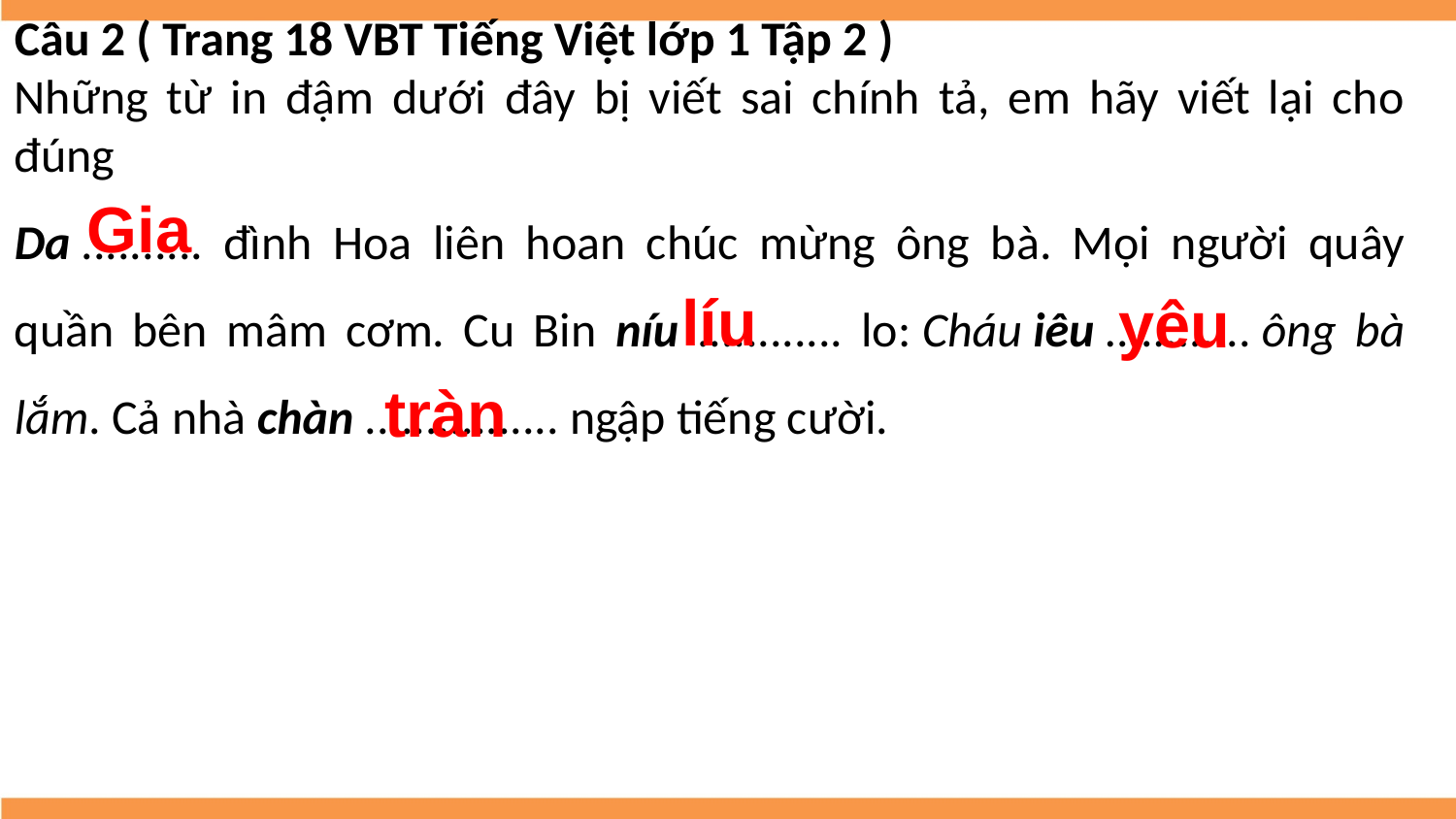

Câu 2 ( Trang 18 VBT Tiếng Việt lớp 1 Tập 2 )
Những từ in đậm dưới đây bị viết sai chính tả, em hãy viết lại cho đúng
Da .......... đình Hoa liên hoan chúc mừng ông bà. Mọi người quây quần bên mâm cơm. Cu Bin níu ............ lo: Cháu iêu ............ ông bà lắm. Cả nhà chàn ................ ngập tiếng cười.
Gia
líu
yêu
tràn